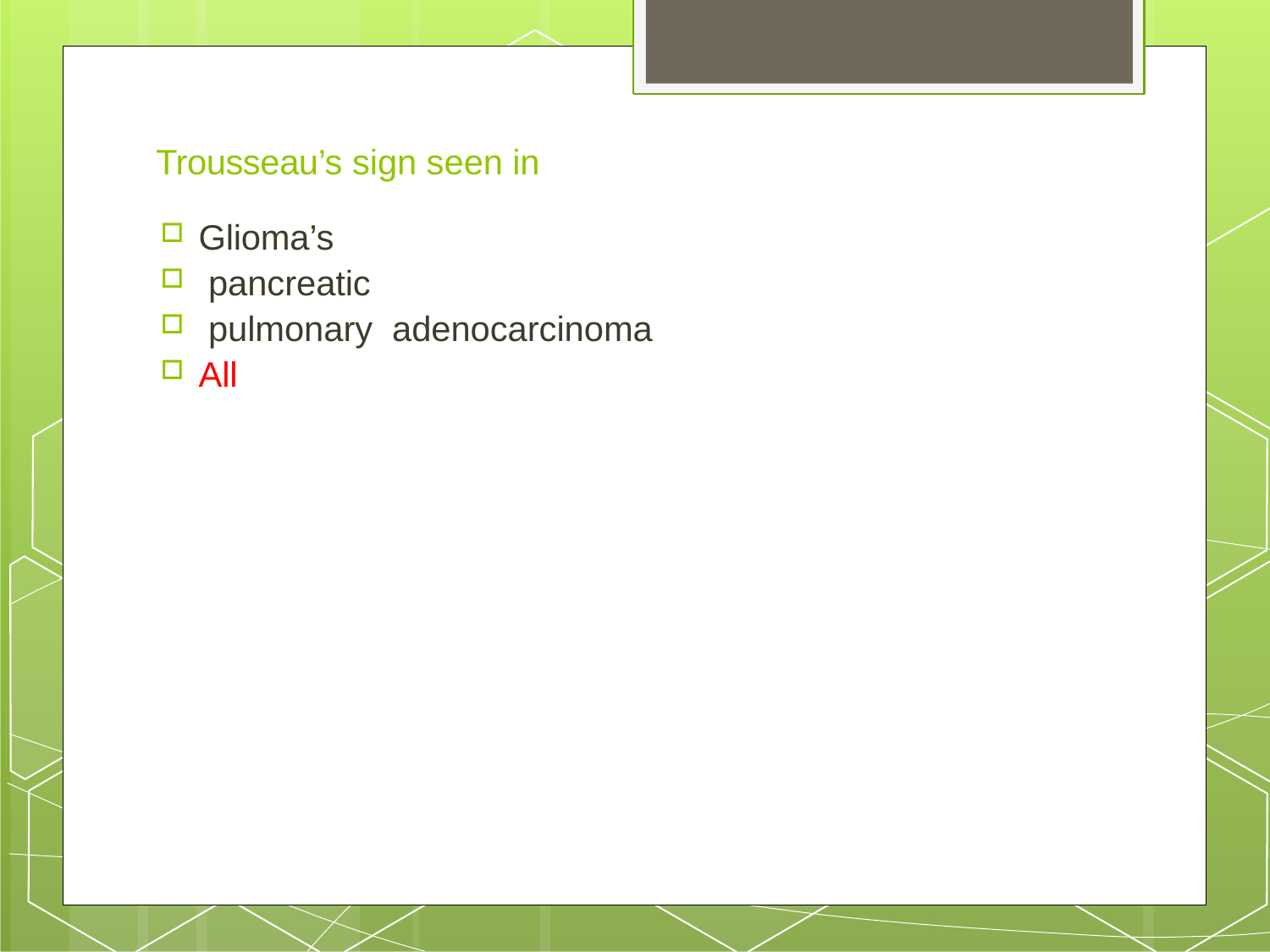

# Trousseau’s sign seen in
Glioma’s
 pancreatic
 pulmonary  adenocarcinoma
All